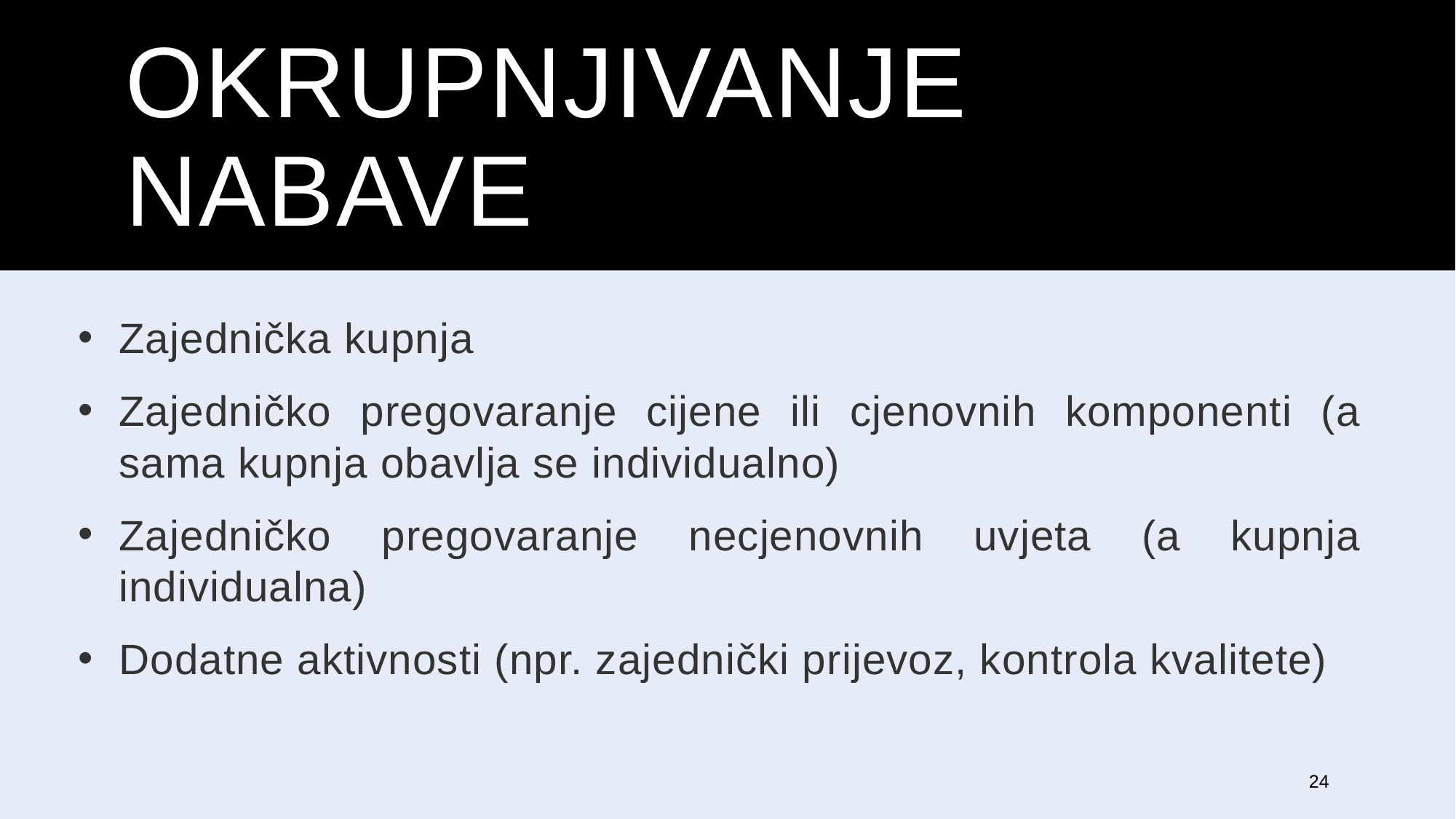

# OKRUPNJIVANJE NABAVE
Zajednička kupnja
Zajedničko pregovaranje cijene ili cjenovnih komponenti (a sama kupnja obavlja se individualno)
Zajedničko pregovaranje necjenovnih uvjeta (a kupnja individualna)
Dodatne aktivnosti (npr. zajednički prijevoz, kontrola kvalitete)

24